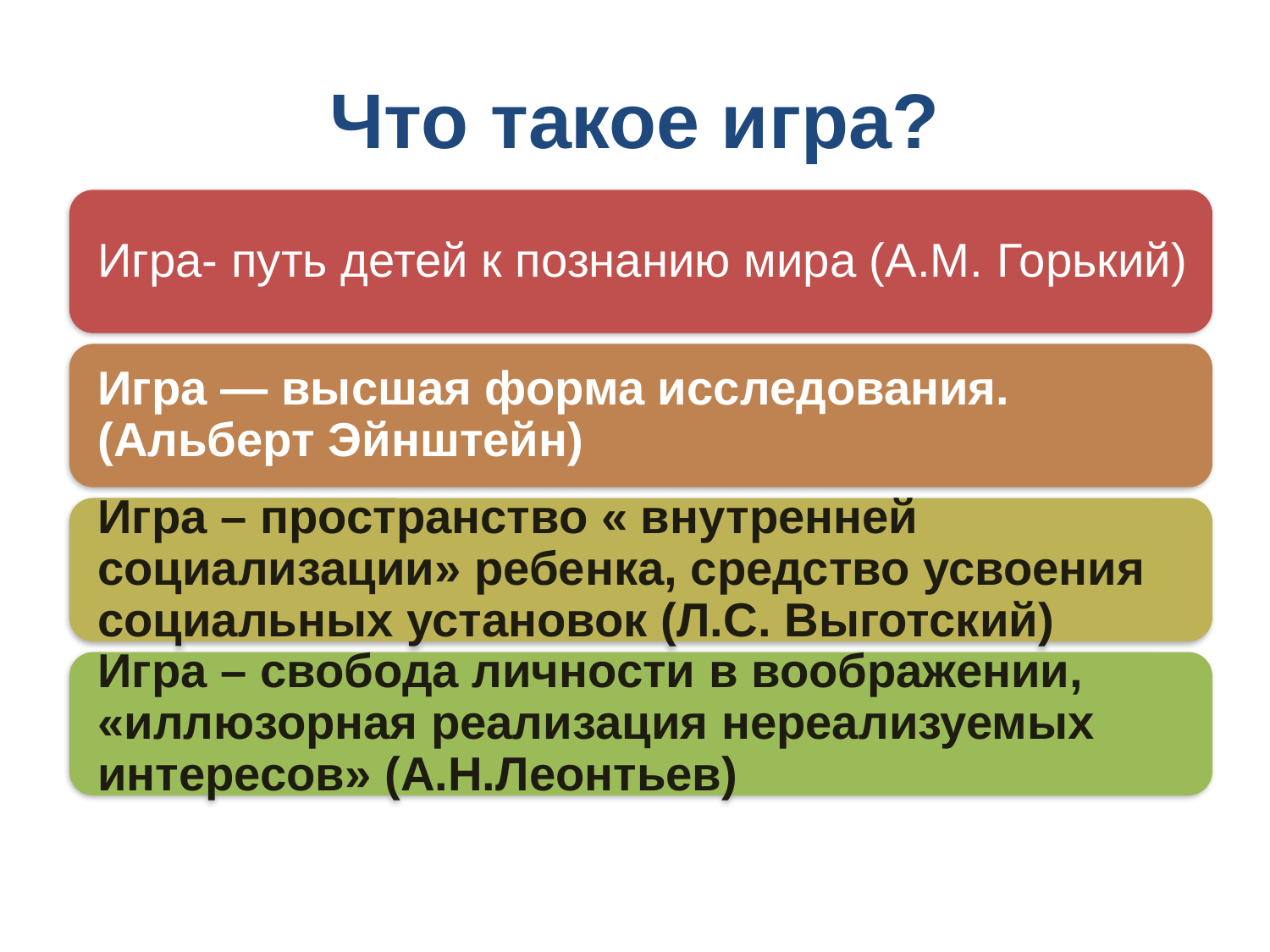

# Что такое игра?
Игра- путь детей к познанию мира (А.М. Горький)
Игра — высшая форма исследования.
(Альберт Эйнштейн)
Игра – пространство « внутренней социализации» ребенка, средство усвоения социальных установок (Л.С. Выготский)
Игра – свобода личности в воображении, «иллюзорная реализация нереализуемых интересов» (А.Н.Леонтьев)